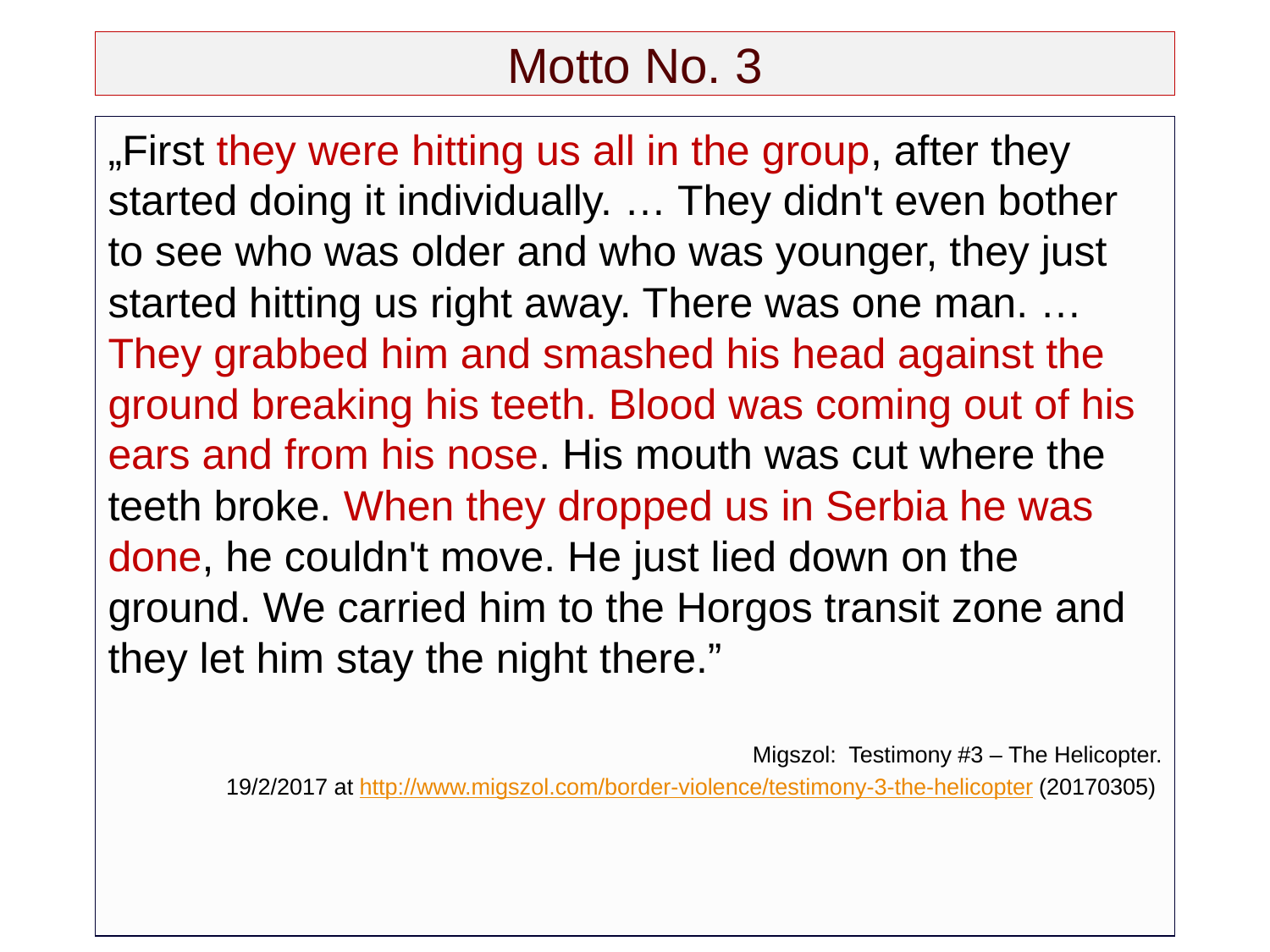

# Motto No. 3
„First they were hitting us all in the group, after they started doing it individually. … They didn't even bother to see who was older and who was younger, they just started hitting us right away. There was one man. … They grabbed him and smashed his head against the ground breaking his teeth. Blood was coming out of his ears and from his nose. His mouth was cut where the teeth broke. When they dropped us in Serbia he was done, he couldn't move. He just lied down on the ground. We carried him to the Horgos transit zone and they let him stay the night there.”
Migszol:  Testimony #3 – The Helicopter.
19/2/2017 at http://www.migszol.com/border-violence/testimony-3-the-helicopter (20170305)